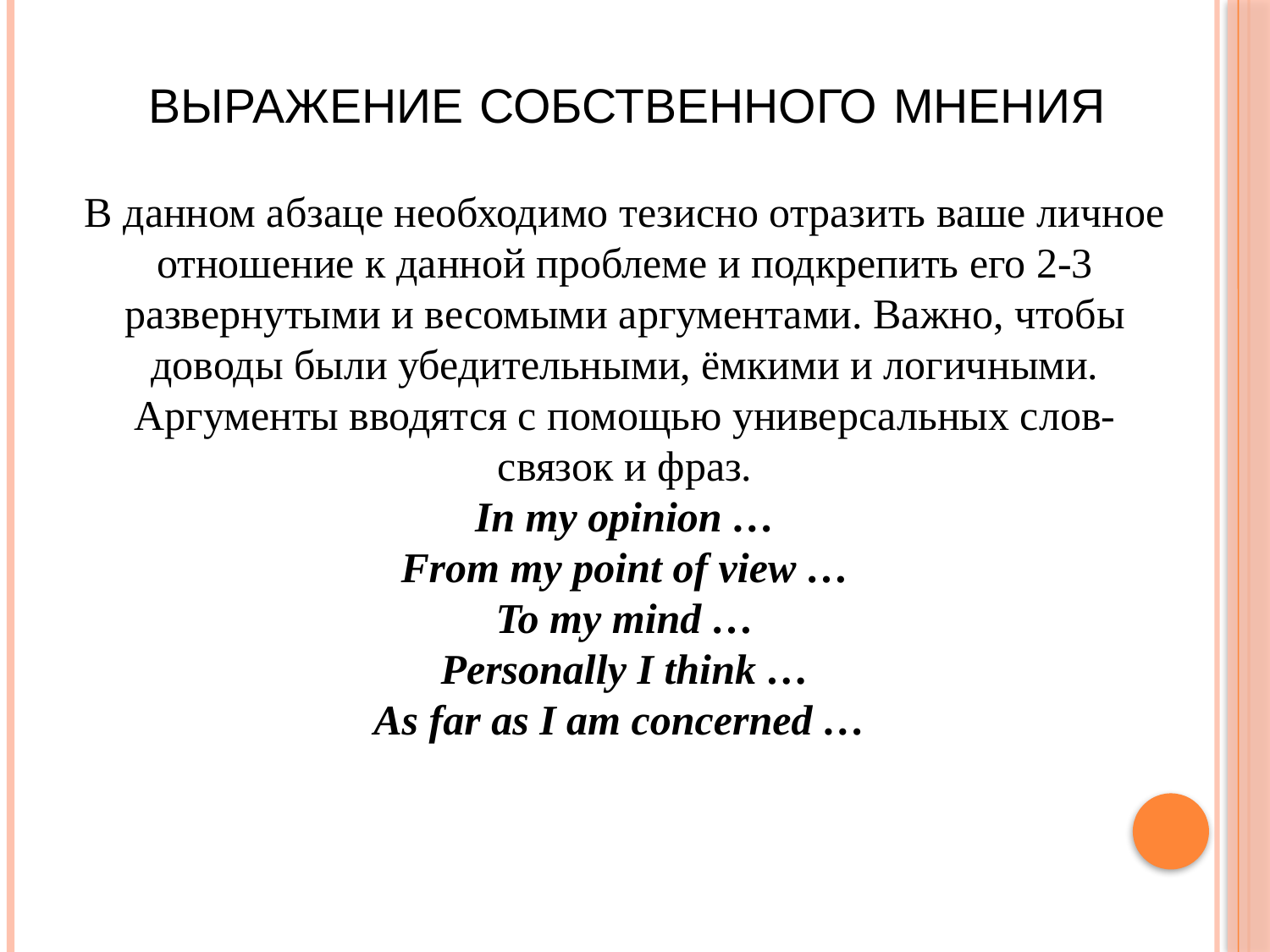

# Выражение собственного мнения
В данном абзаце необходимо тезисно отразить ваше личное отношение к данной проблеме и подкрепить его 2-3 развернутыми и весомыми аргументами. Важно, чтобы доводы были убедительными, ёмкими и логичными. Аргументы вводятся с помощью универсальных слов-связок и фраз.
In my opinion …
From my point of view …
To my mind …
Personally I think …
As far as I am concerned …